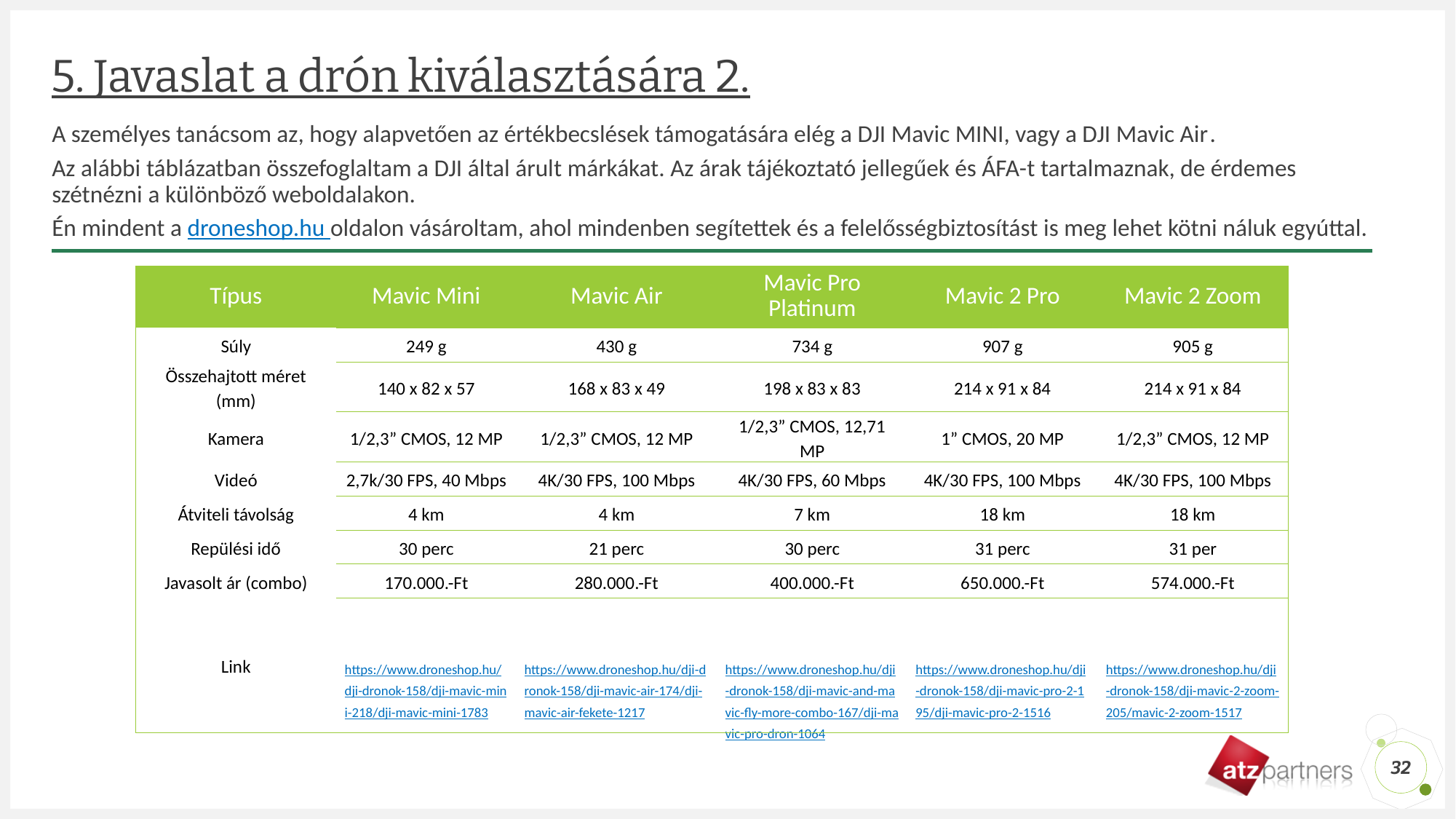

# 5. Javaslat a drón kiválasztására 2.

A személyes tanácsom az, hogy alapvetően az értékbecslések támogatására elég a DJI Mavic MINI, vagy a DJI Mavic Air.
Az alábbi táblázatban összefoglaltam a DJI által árult márkákat. Az árak tájékoztató jellegűek és ÁFA-t tartalmaznak, de érdemes szétnézni a különböző weboldalakon.
Én mindent a droneshop.hu oldalon vásároltam, ahol mindenben segítettek és a felelősségbiztosítást is meg lehet kötni náluk egyúttal.
| Típus | Mavic Mini | Mavic Air | Mavic Pro Platinum | Mavic 2 Pro | Mavic 2 Zoom |
| --- | --- | --- | --- | --- | --- |
| Súly | 249 g | 430 g | 734 g | 907 g | 905 g |
| Összehajtott méret (mm) | 140 x 82 x 57 | 168 x 83 x 49 | 198 x 83 x 83 | 214 x 91 x 84 | 214 x 91 x 84 |
| Kamera | 1/2,3” CMOS, 12 MP | 1/2,3” CMOS, 12 MP | 1/2,3” CMOS, 12,71 MP | 1” CMOS, 20 MP | 1/2,3” CMOS, 12 MP |
| Videó | 2,7k/30 FPS, 40 Mbps | 4K/30 FPS, 100 Mbps | 4K/30 FPS, 60 Mbps | 4K/30 FPS, 100 Mbps | 4K/30 FPS, 100 Mbps |
| Átviteli távolság | 4 km | 4 km | 7 km | 18 km | 18 km |
| Repülési idő | 30 perc | 21 perc | 30 perc | 31 perc | 31 per |
| Javasolt ár (combo) | 170.000.-Ft | 280.000.-Ft | 400.000.-Ft | 650.000.-Ft | 574.000.-Ft |
| Link | https://www.droneshop.hu/dji-dronok-158/dji-mavic-mini-218/dji-mavic-mini-1783 | https://www.droneshop.hu/dji-dronok-158/dji-mavic-air-174/dji-mavic-air-fekete-1217 | https://www.droneshop.hu/dji-dronok-158/dji-mavic-and-mavic-fly-more-combo-167/dji-mavic-pro-dron-1064 | https://www.droneshop.hu/dji-dronok-158/dji-mavic-pro-2-195/dji-mavic-pro-2-1516 | https://www.droneshop.hu/dji-dronok-158/dji-mavic-2-zoom-205/mavic-2-zoom-1517 |
32